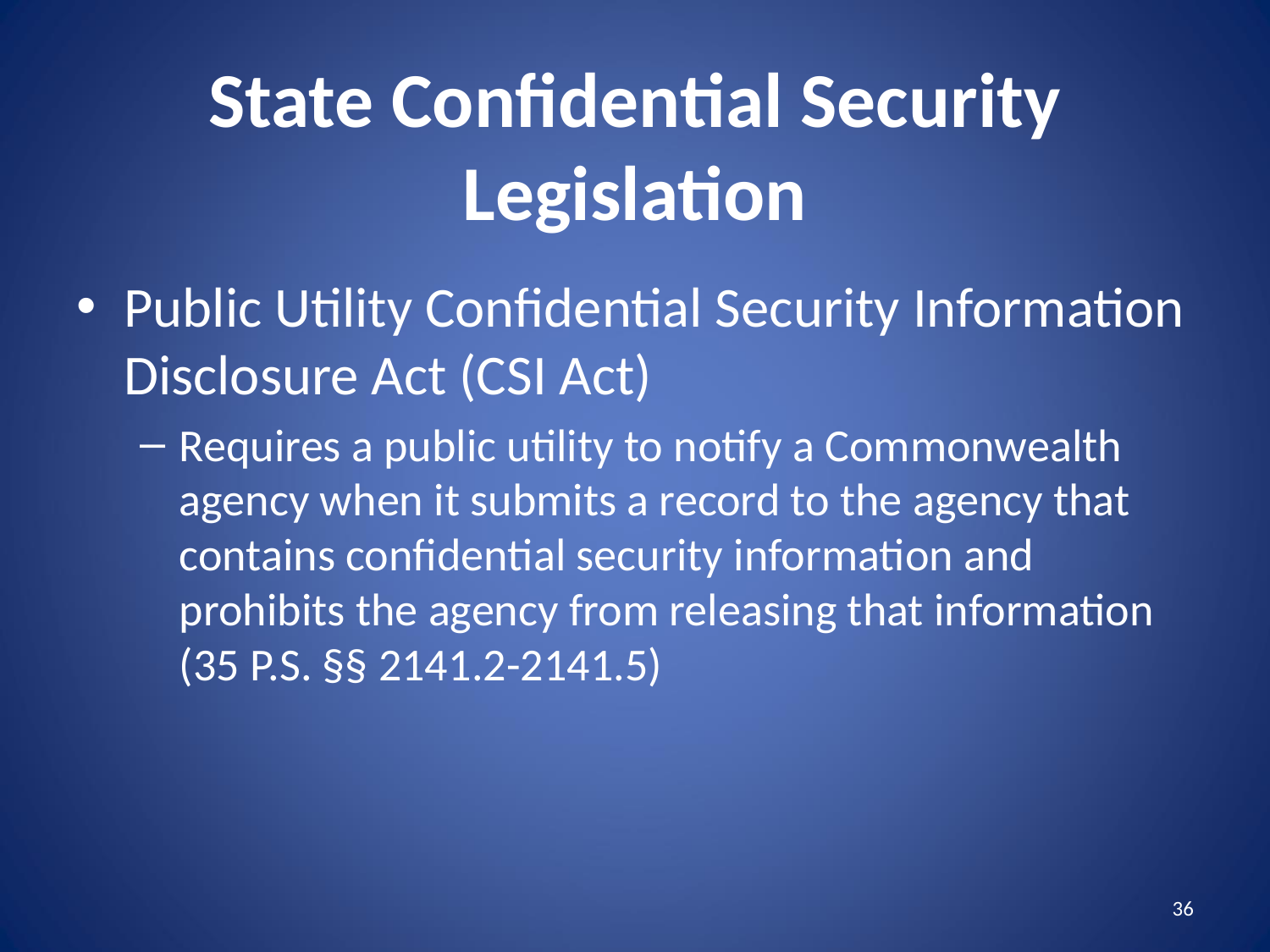

# State Confidential Security Legislation
Public Utility Confidential Security Information Disclosure Act (CSI Act)
Requires a public utility to notify a Commonwealth agency when it submits a record to the agency that contains confidential security information and prohibits the agency from releasing that information
(35 P.S. §§ 2141.2-2141.5)
36